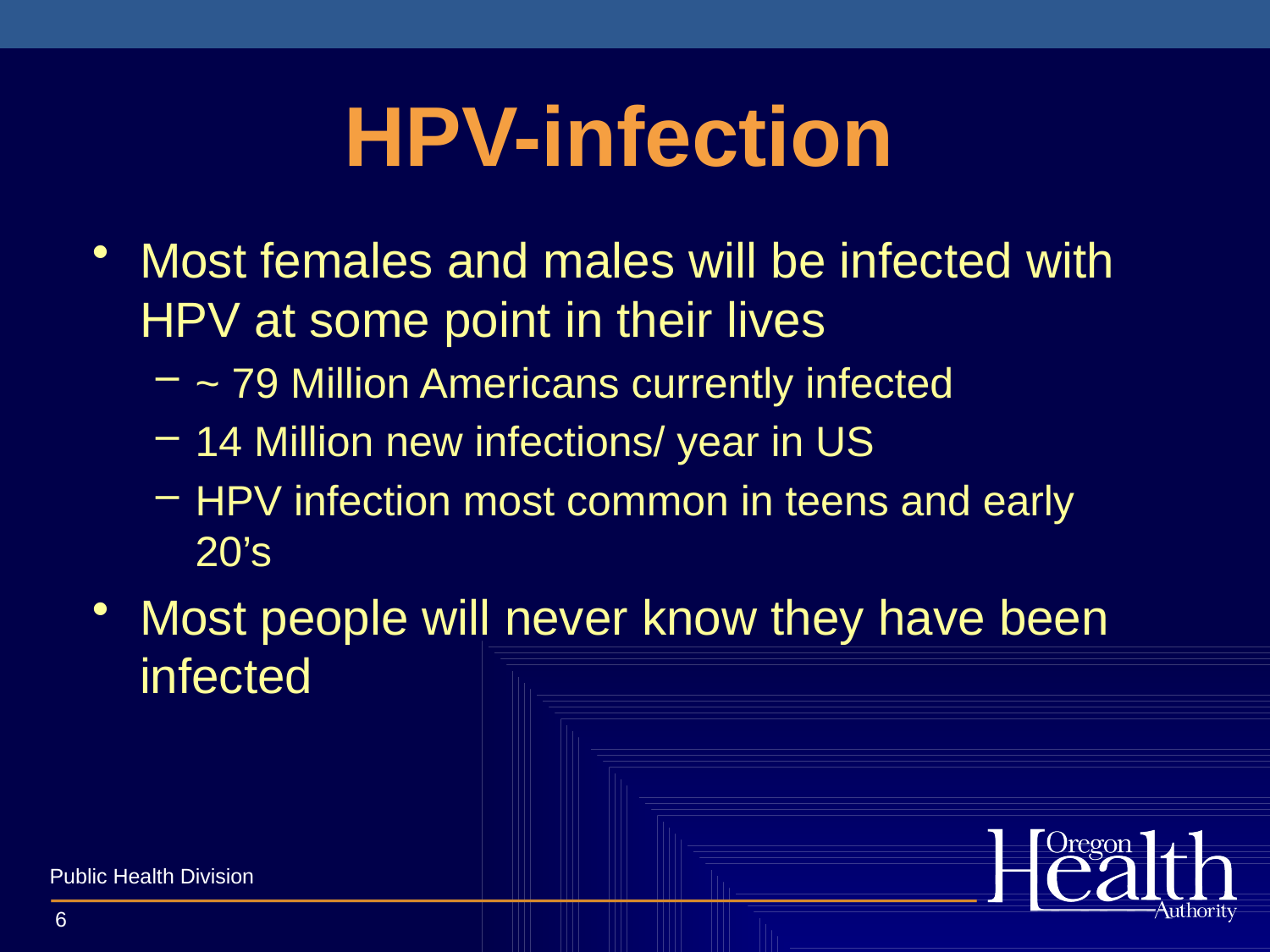

# HPV-infection
Most females and males will be infected with HPV at some point in their lives
~ 79 Million Americans currently infected
14 Million new infections/ year in US
HPV infection most common in teens and early 20’s
Most people will never know they have been infected